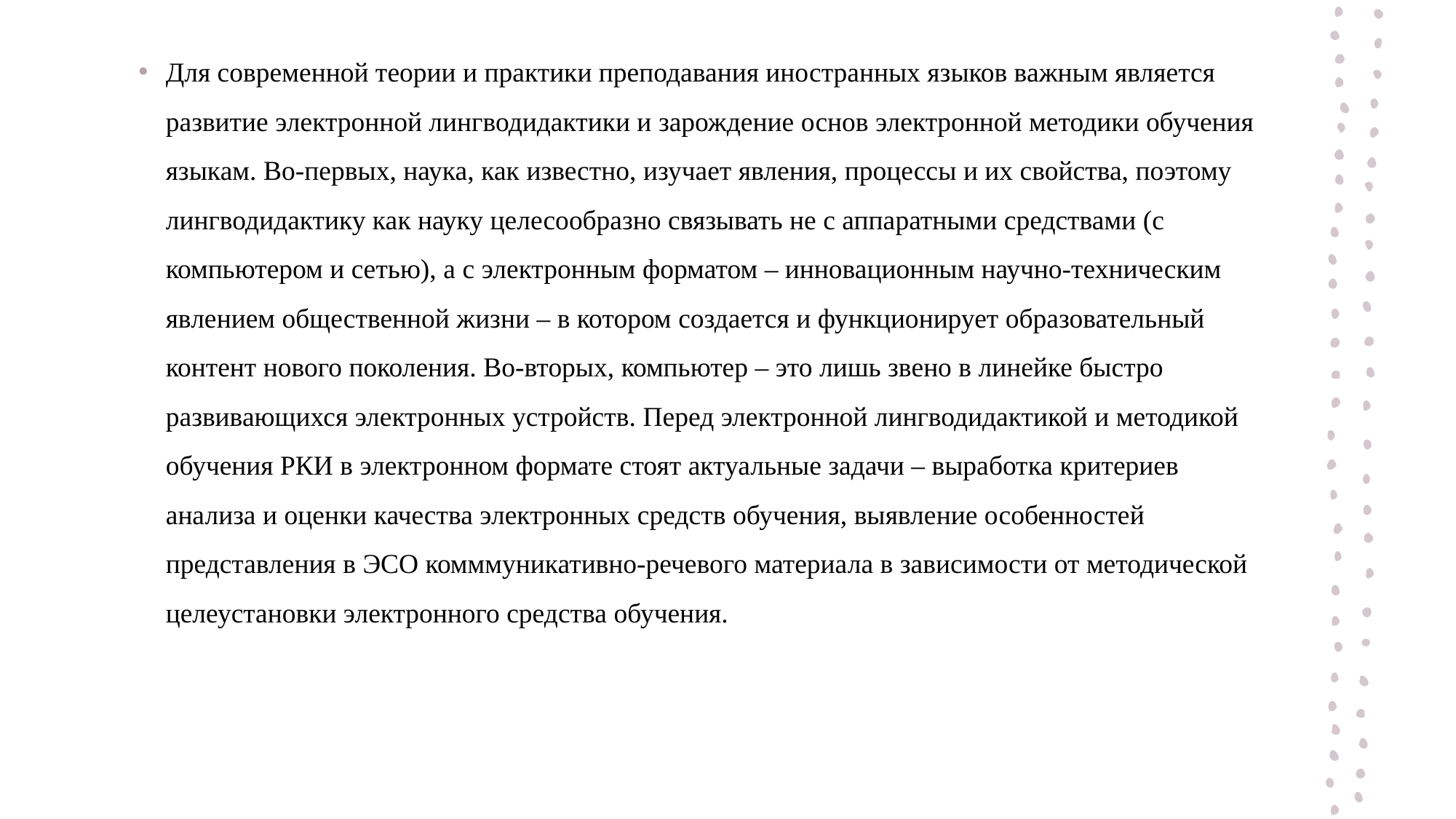

Для современной теории и практики преподавания иностранных языков важным является развитие электронной лингводидактики и зарождение основ электронной методики обучения языкам. Во-первых, наука, как известно, изучает явления, процессы и их свойства, поэтому лингводидактику как науку целесообразно связывать не с аппаратными средствами (с компьютером и сетью), а с электронным форматом – инновационным научно-техническим явлением общественной жизни – в котором создается и функционирует образовательный контент нового поколения. Во-вторых, компьютер – это лишь звено в линейке быстро развивающихся электронных устройств. Перед электронной лингводидактикой и методикой обучения РКИ в электронном формате стоят актуальные задачи – выработка критериев анализа и оценки качества электронных средств обучения, выявление особенностей представления в ЭСО комммуникативно-речевого материала в зависимости от методической целеустановки электронного средства обучения.